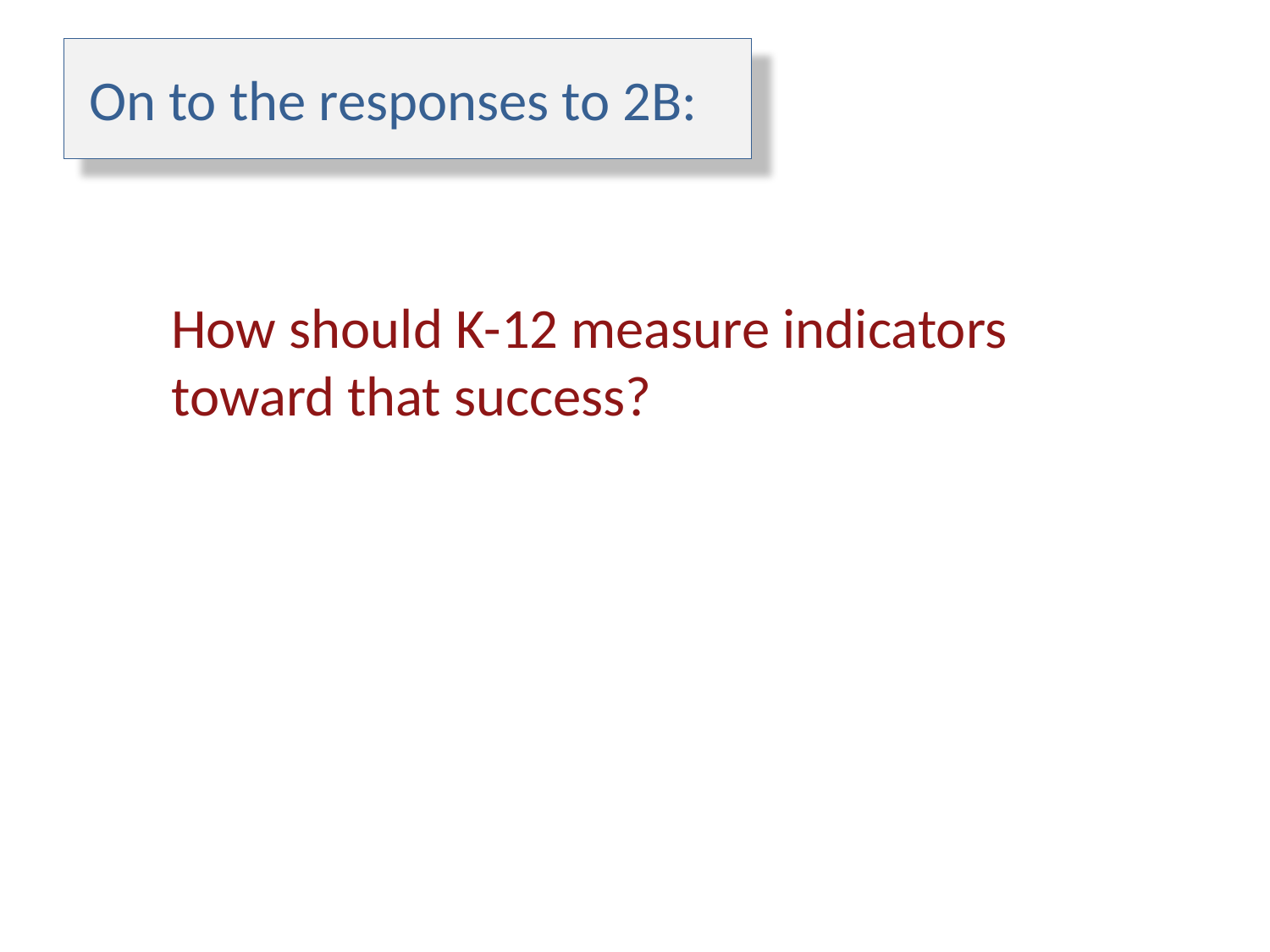

# On to the responses to 2B:
How should K-12 measure indicators toward that success?